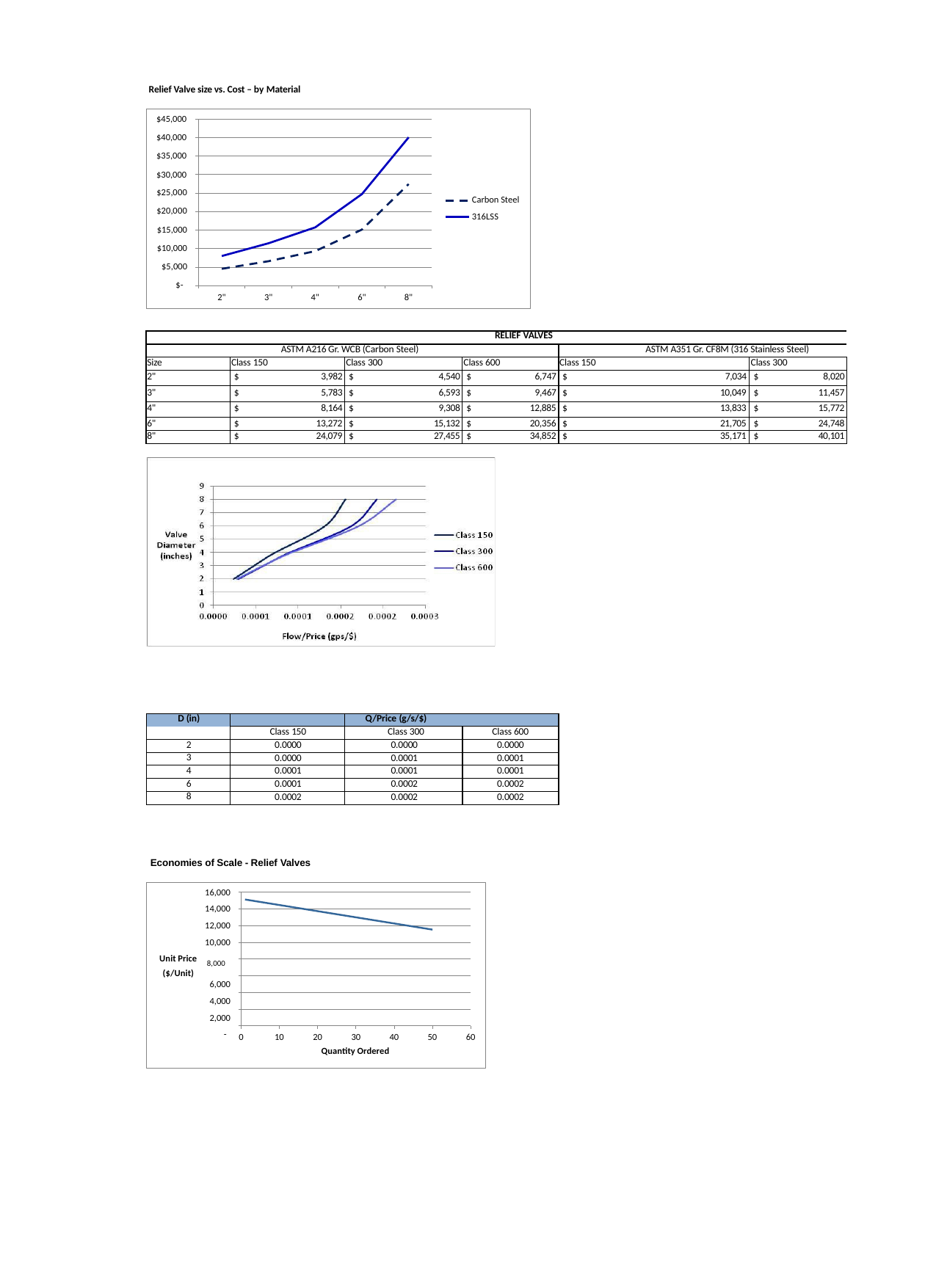

Relief Valve size vs. Cost – by Material

$45,000
$40,000
$35,000
$30,000

$25,000

Carbon Steel
316LSS

$20,000

$15,000
$10,000
$5,000
$-

2"
3"
4"
6"
8"
| RELIEF VALVES |  |  |  |  |  |
| --- | --- | --- | --- | --- | --- |
| ASTM A216 Gr. WCB (Carbon Steel) |  |  |  | ASTM A351 Gr. CF8M (316 Stainless Steel) |  |
| Size | Class 150 | Class 300 | Class 600 | Class 150 | Class 300 |
| 2" | $ 3,982 | $ 4,540 | $ 6,747 | $ 7,034 | $ 8,020 |
| 3" | $ 5,783 | $ 6,593 | $ 9,467 | $ 10,049 | $ 11,457 |
| 4" | $ 8,164 | $ 9,308 | $ 12,885 | $ 13,833 | $ 15,772 |
| 6" | $ 13,272 | $ 15,132 | $ 20,356 | $ 21,705 | $ 24,748 |
| 8" | $ 24,079 | $ 27,455 | $ 34,852 | $ 35,171 | $ 40,101 |

| D (in) |  | Q/Price (g/s/$) |  |
| --- | --- | --- | --- |
|  | Class 150 | Class 300 | Class 600 |
| 2 | 0.0000 | 0.0000 | 0.0000 |
| 3 | 0.0000 | 0.0001 | 0.0001 |
| 4 | 0.0001 | 0.0001 | 0.0001 |
| 6 | 0.0001 | 0.0002 | 0.0002 |
| 8 | 0.0002 | 0.0002 | 0.0002 |
Economies of Scale - Relief Valves

16,000
14,000
12,000
10,000
Unit Price    8,000
($/Unit)
6,000
4,000
2,000
-

0
10
20	30
40
50
60
Quantity Ordered